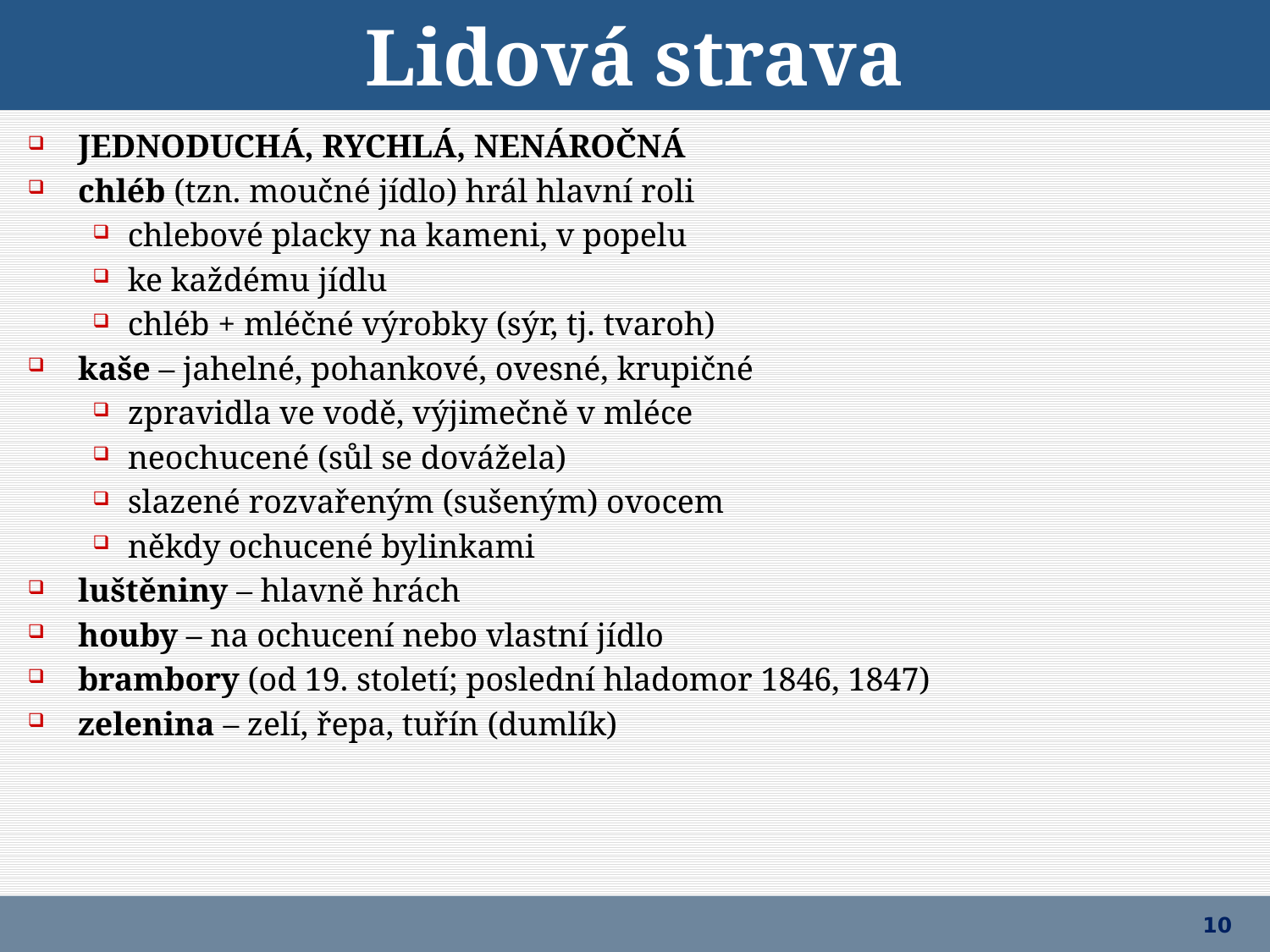

Lidová strava
JEDNODUCHÁ, RYCHLÁ, NENÁROČNÁ
chléb (tzn. moučné jídlo) hrál hlavní roli
chlebové placky na kameni, v popelu
ke každému jídlu
chléb + mléčné výrobky (sýr, tj. tvaroh)
kaše – jahelné, pohankové, ovesné, krupičné
zpravidla ve vodě, výjimečně v mléce
neochucené (sůl se dovážela)
slazené rozvařeným (sušeným) ovocem
někdy ochucené bylinkami
luštěniny – hlavně hrách
houby – na ochucení nebo vlastní jídlo
brambory (od 19. století; poslední hladomor 1846, 1847)
zelenina – zelí, řepa, tuřín (dumlík)

10